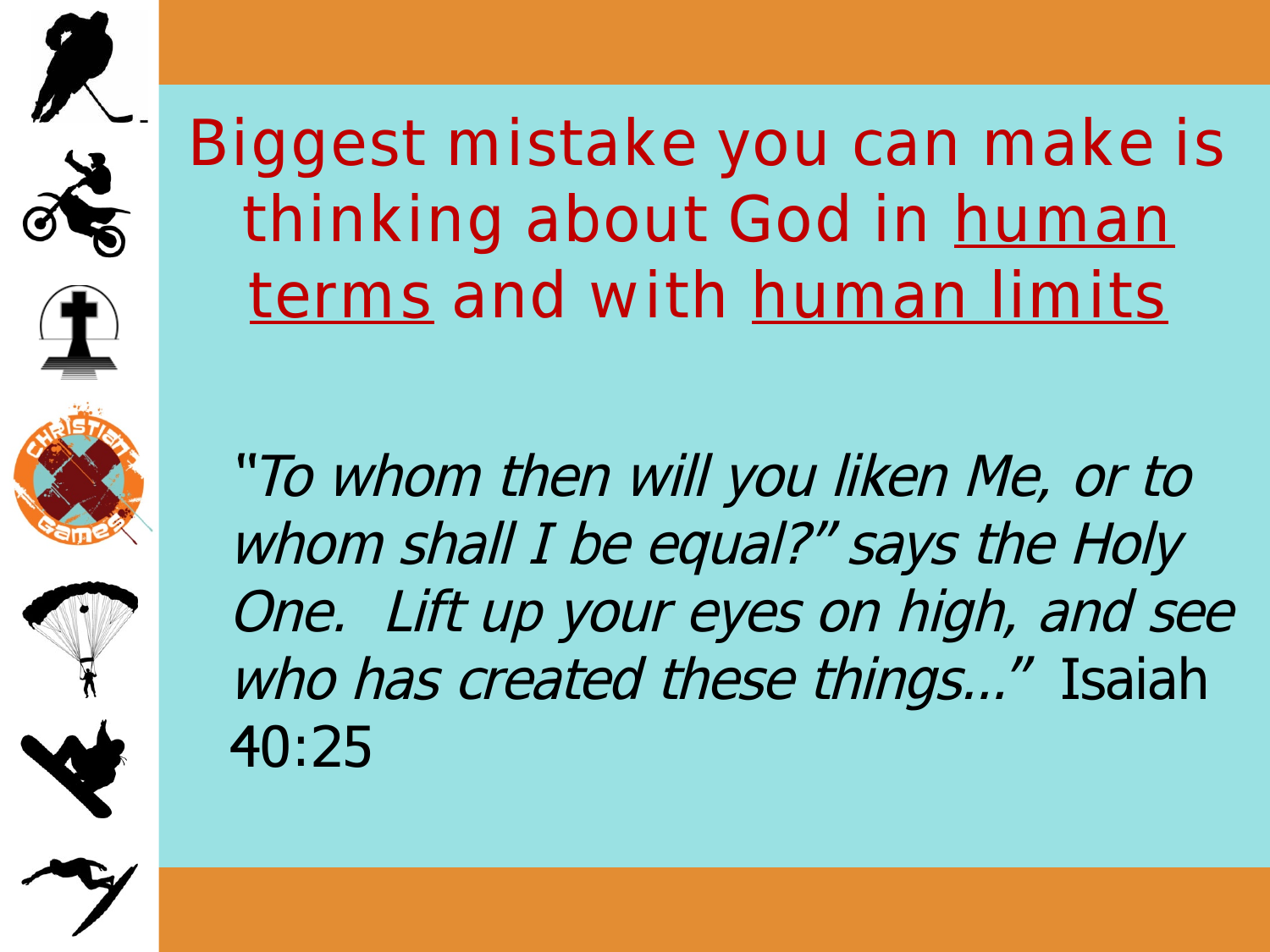

# Biggest mistake you can make is thinking about God in human terms and with human limits
	“To whom then will you liken Me, or to whom shall I be equal?” says the Holy One.  Lift up your eyes on high, and see who has created these things…”  Isaiah 40:25